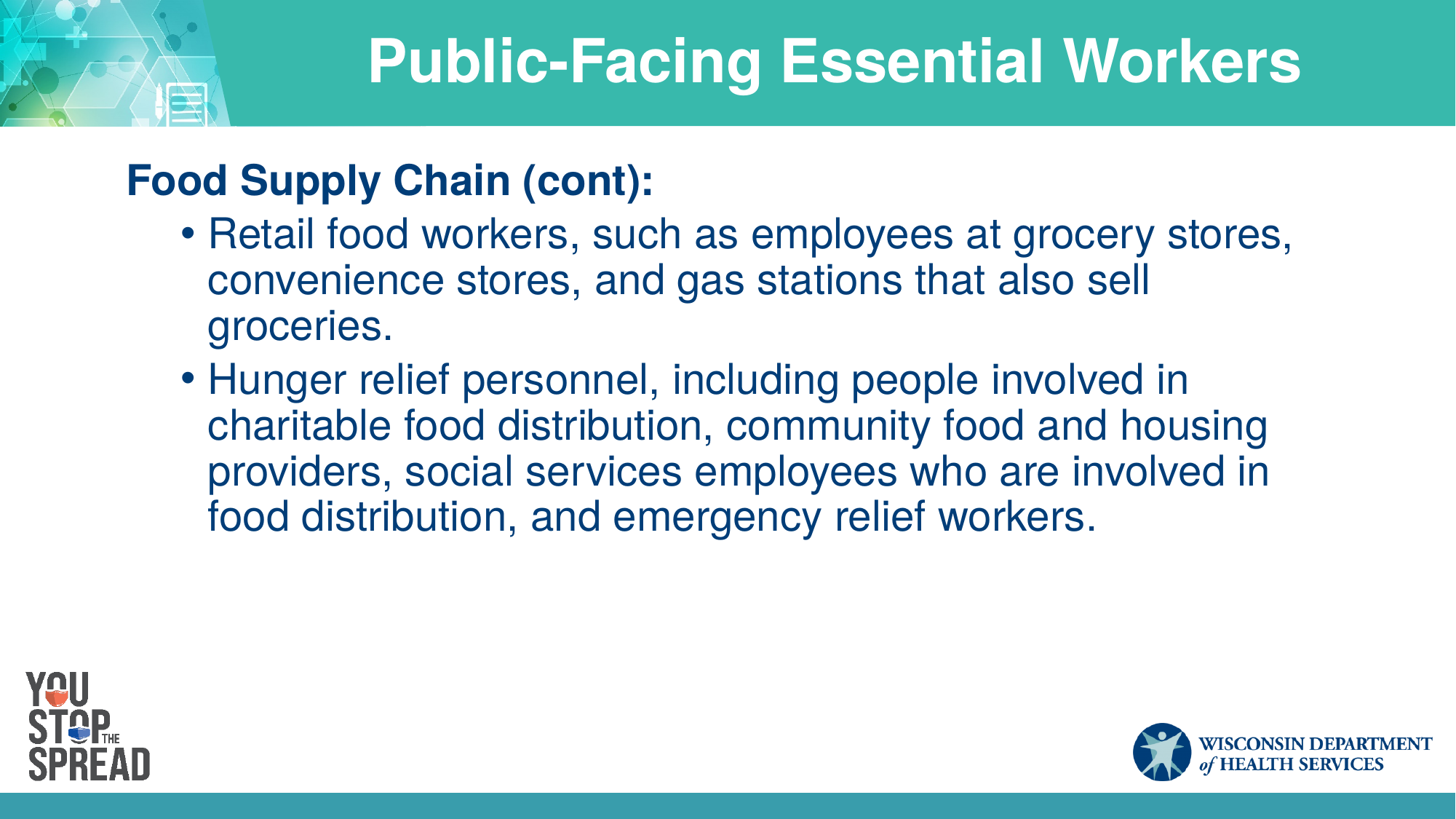

# Public-Facing Essential Workers
Food Supply Chain (cont):
Retail food workers, such as employees at grocery stores, convenience stores, and gas stations that also sell groceries.
Hunger relief personnel, including people involved in charitable food distribution, community food and housing providers, social services employees who are involved in food distribution, and emergency relief workers.